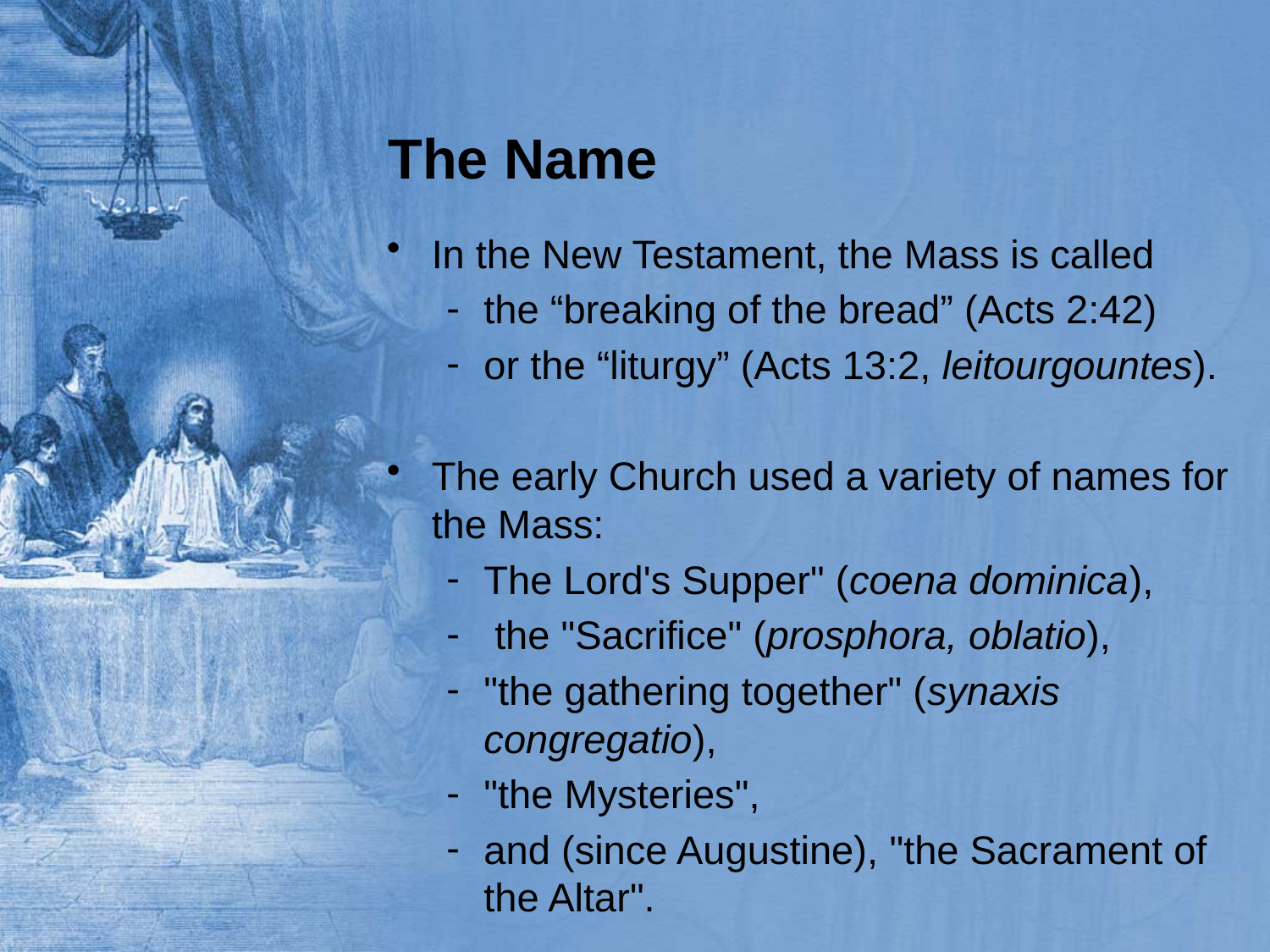

# The Name
In the New Testament, the Mass is called
the “breaking of the bread” (Acts 2:42)
or the “liturgy” (Acts 13:2, leitourgountes).

The early Church used a variety of names for the Mass:
The Lord's Supper" (coena dominica),
 the "Sacrifice" (prosphora, oblatio),
"the gathering together" (synaxis congregatio),
"the Mysteries",
and (since Augustine), "the Sacrament of the Altar".